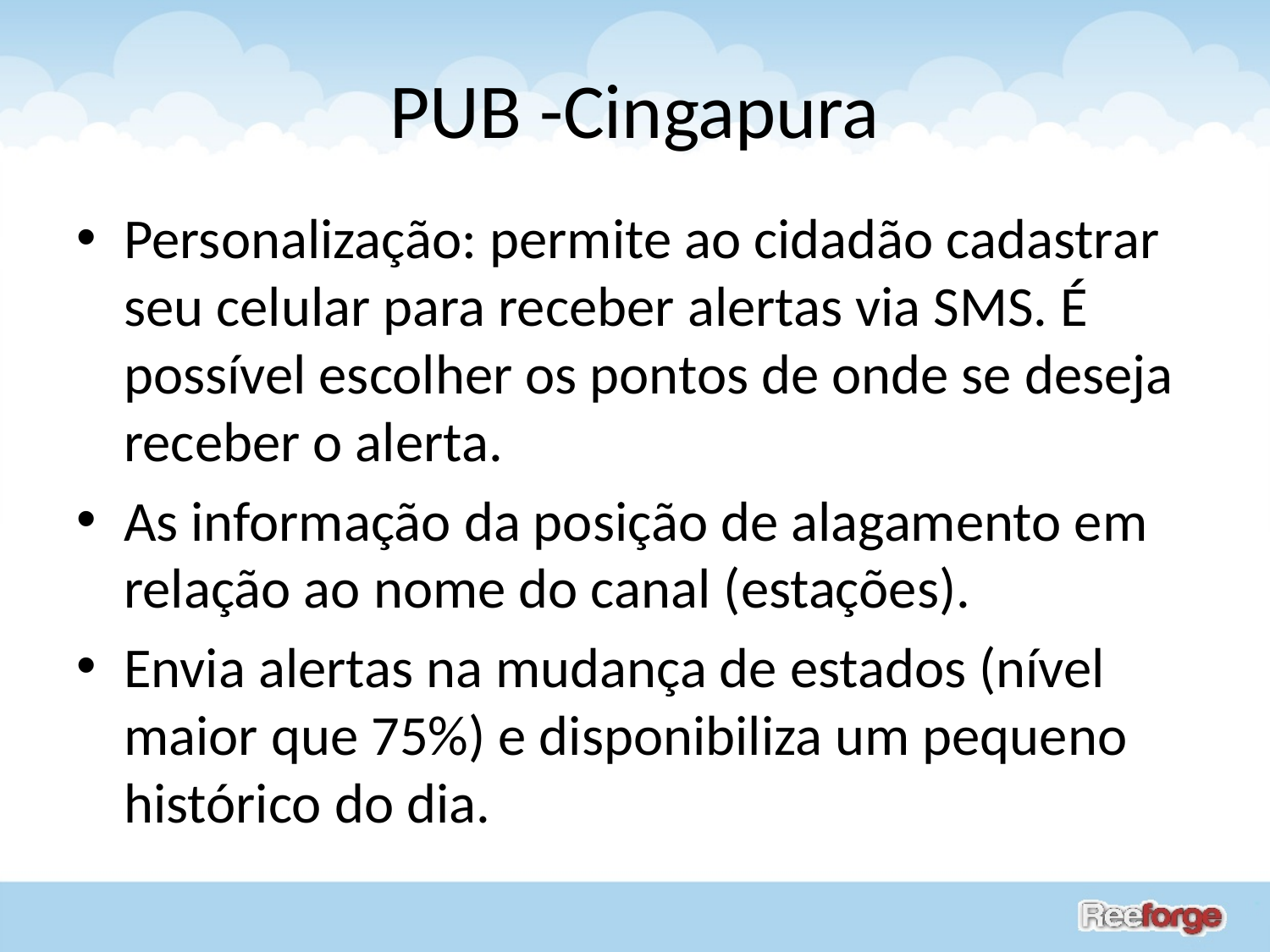

# PUB -Cingapura
Personalização: permite ao cidadão cadastrar seu celular para receber alertas via SMS. É possível escolher os pontos de onde se deseja receber o alerta.
As informação da posição de alagamento em relação ao nome do canal (estações).
Envia alertas na mudança de estados (nível maior que 75%) e disponibiliza um pequeno histórico do dia.